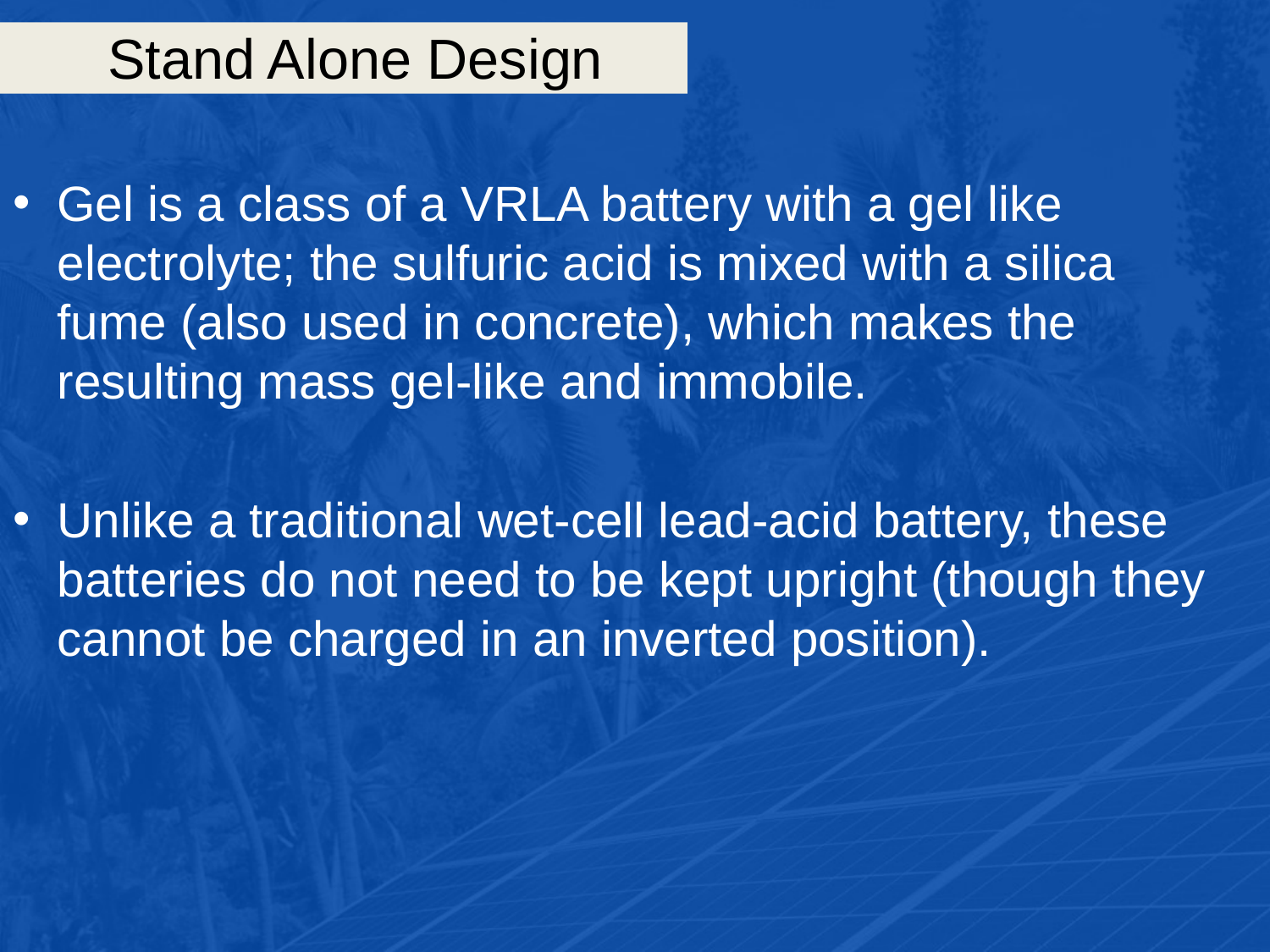

# Stand Alone Design
Gel is a class of a VRLA battery with a gel like electrolyte; the sulfuric acid is mixed with a silica fume (also used in concrete), which makes the resulting mass gel-like and immobile.

Unlike a traditional wet-cell lead-acid battery, these batteries do not need to be kept upright (though they cannot be charged in an inverted position).